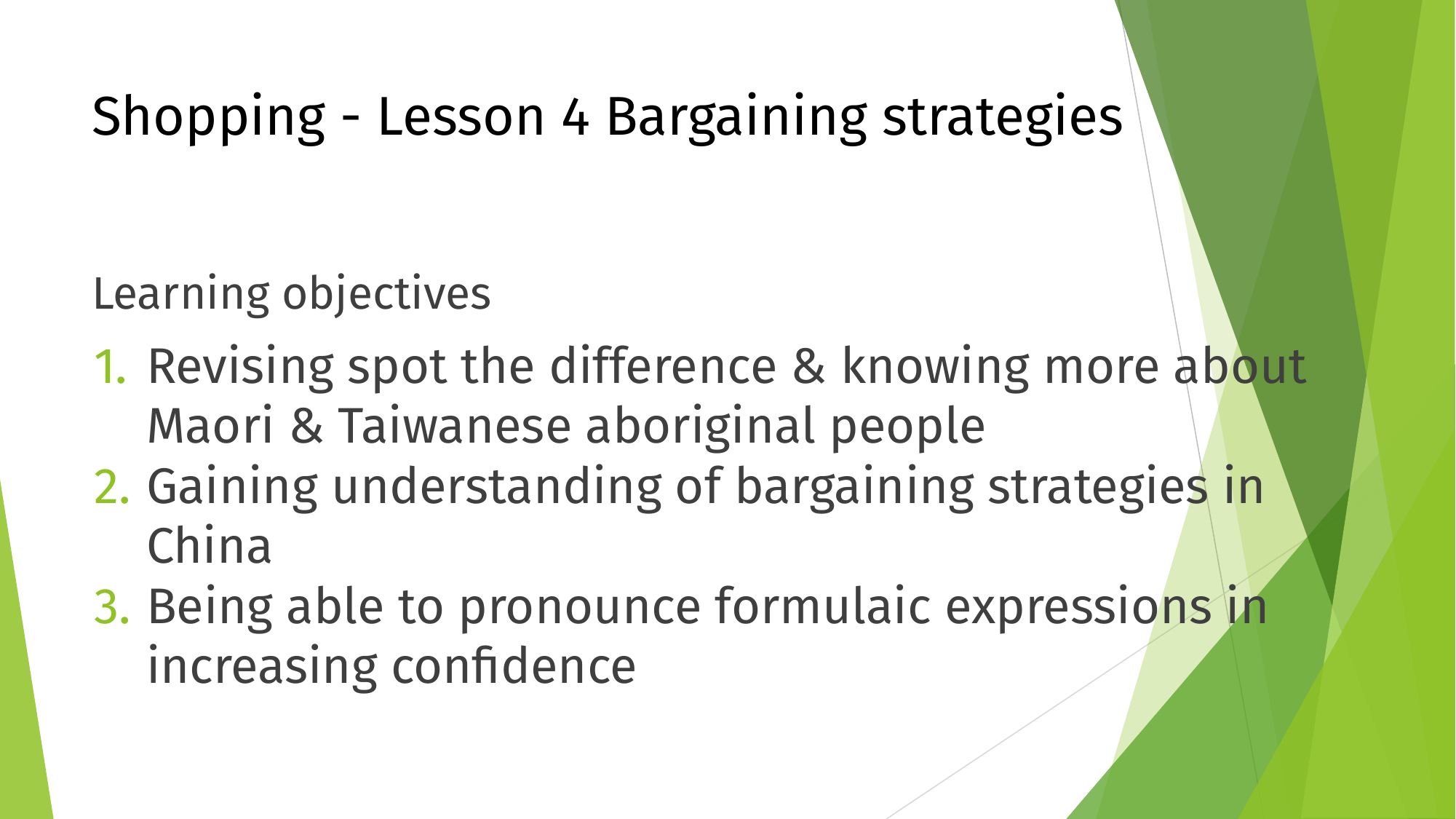

# Shopping - Lesson 4 Bargaining strategies
Learning objectives
Revising spot the difference & knowing more about Maori & Taiwanese aboriginal people
Gaining understanding of bargaining strategies in China
Being able to pronounce formulaic expressions in increasing confidence